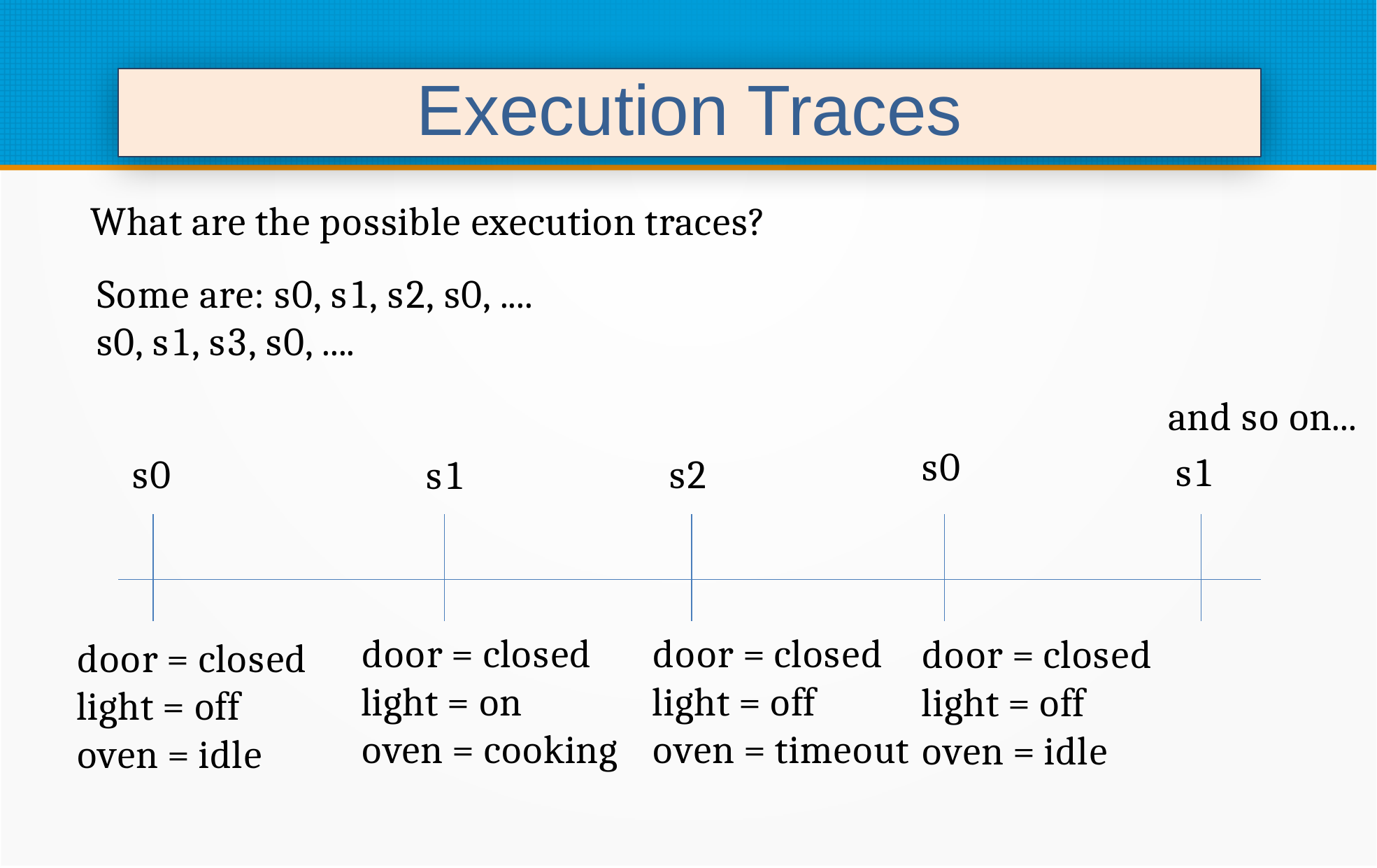

Execution Traces
What are the possible execution traces?
Some are: s0, s1, s2, s0, ....
s0, s1, s3, s0, ....
and so on...
s0
s1
s0
s2
s1
door = closed
light = on
oven = cooking
door = closed
light = off
oven = timeout
door = closed
light = off
oven = idle
door = closed
light = off
oven = idle